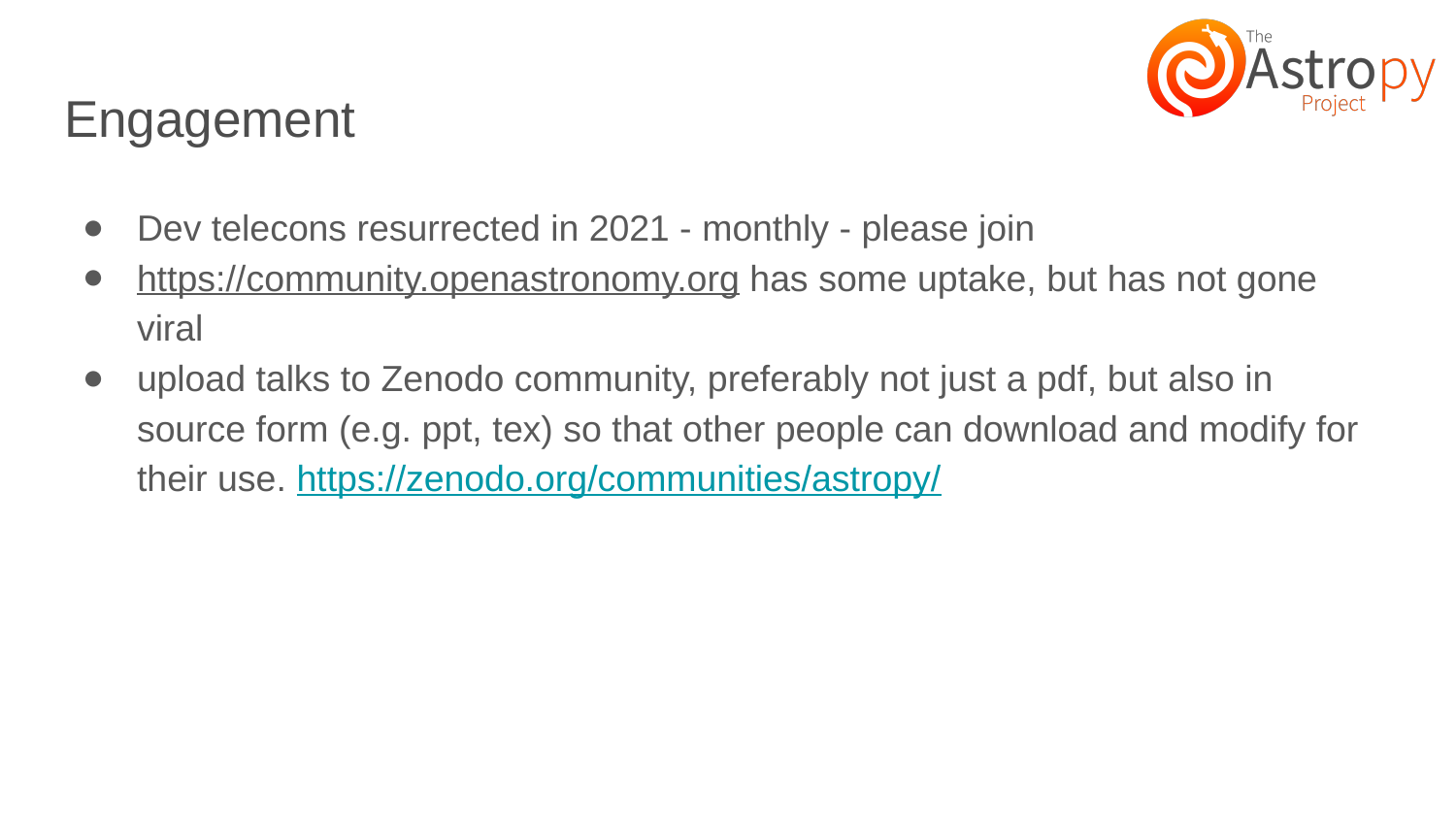

# Engagement
Dev telecons resurrected in 2021 - monthly - please join
https://community.openastronomy.org has some uptake, but has not gone viral
upload talks to Zenodo community, preferably not just a pdf, but also in source form (e.g. ppt, tex) so that other people can download and modify for their use. https://zenodo.org/communities/astropy/